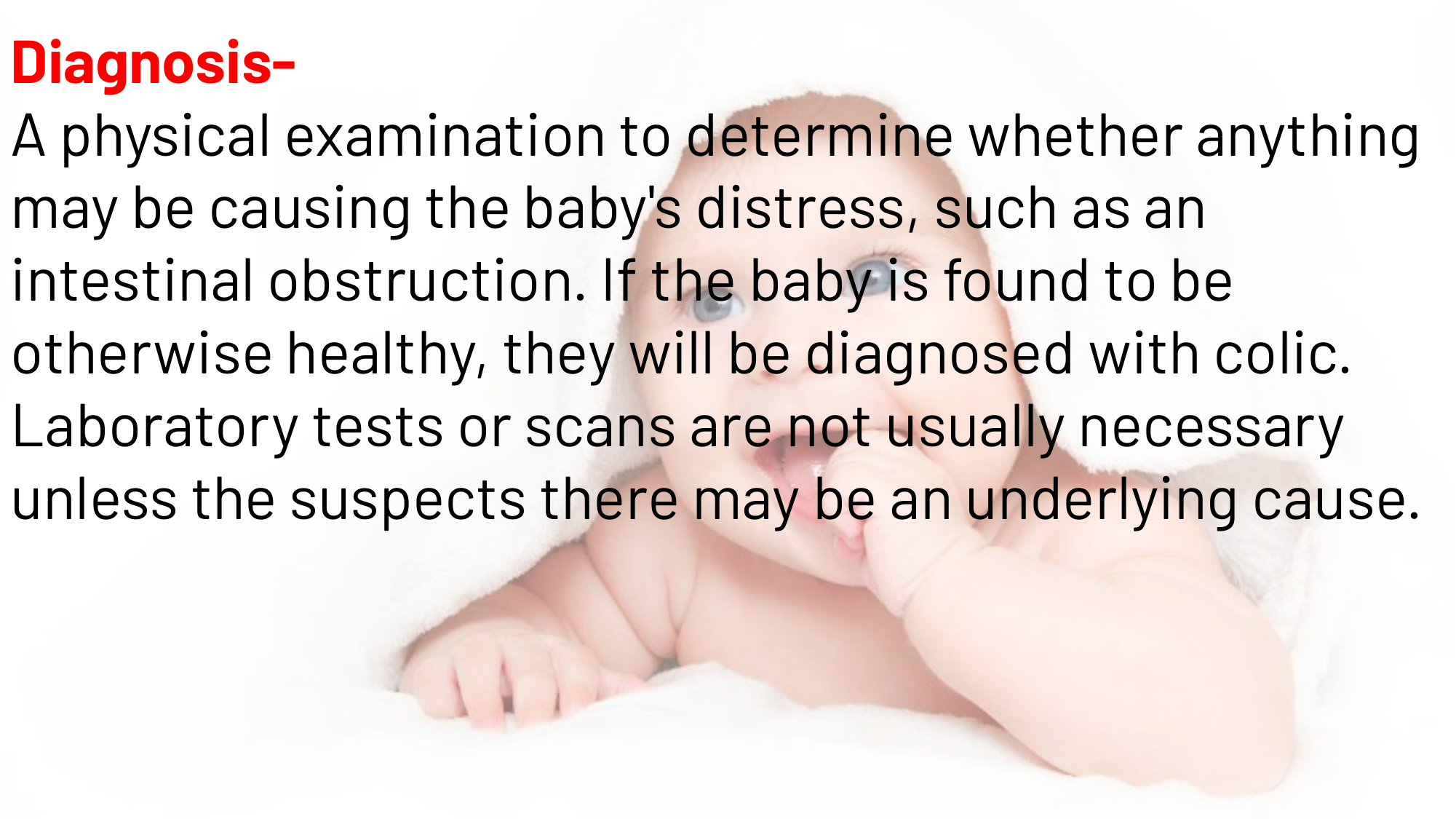

Diagnosis-
A physical examination to determine whether anything
may be causing the baby's distress, such as an intestinal obstruction. If the baby is found to be otherwise healthy, they will be diagnosed with colic. Laboratory tests or scans are not usually necessary unless the suspects there may be an underlying cause.